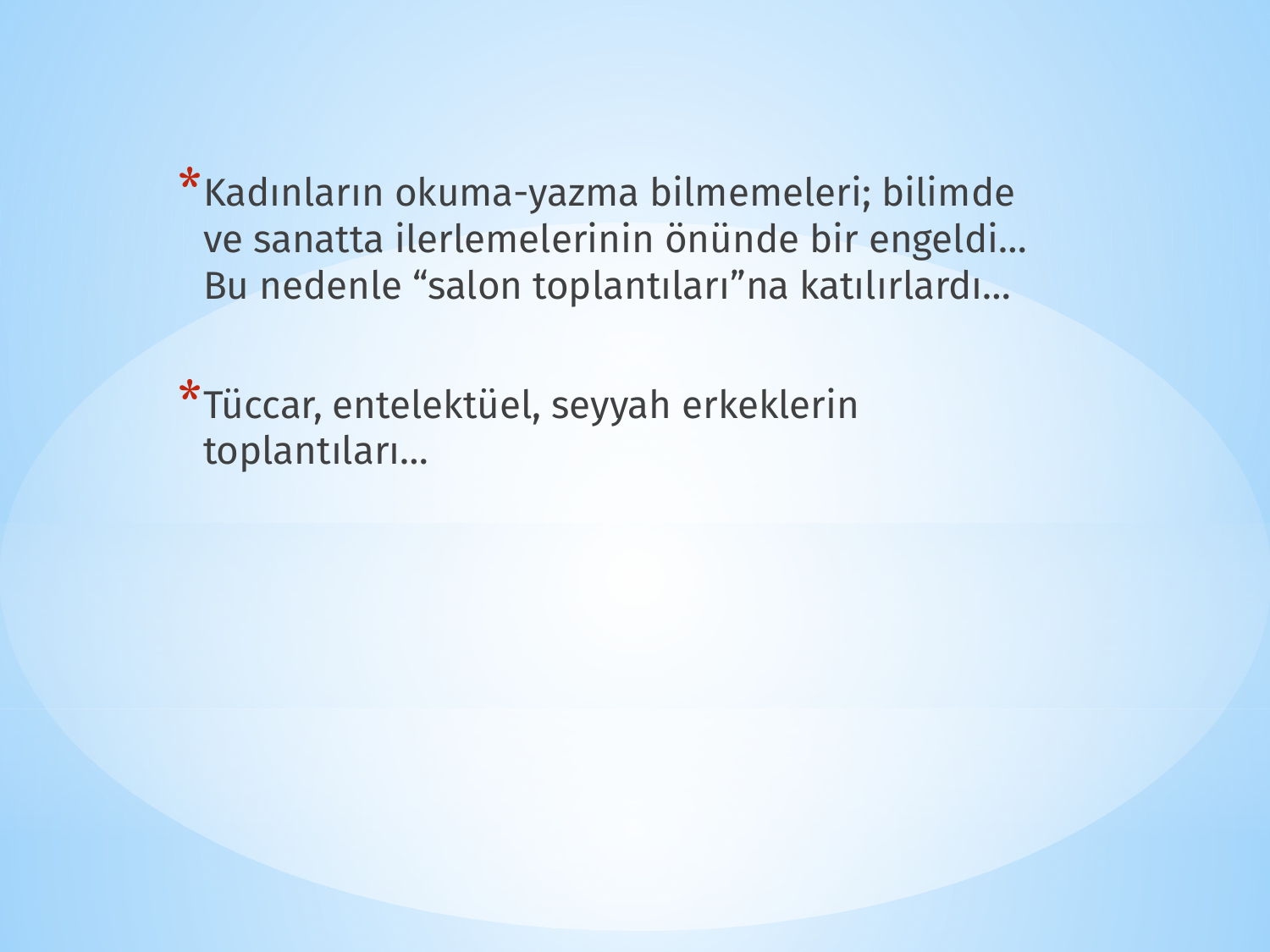

Kadınların okuma-yazma bilmemeleri; bilimde ve sanatta ilerlemelerinin önünde bir engeldi…Bu nedenle “salon toplantıları”na katılırlardı…

Tüccar, entelektüel, seyyah erkeklerin toplantıları…

#